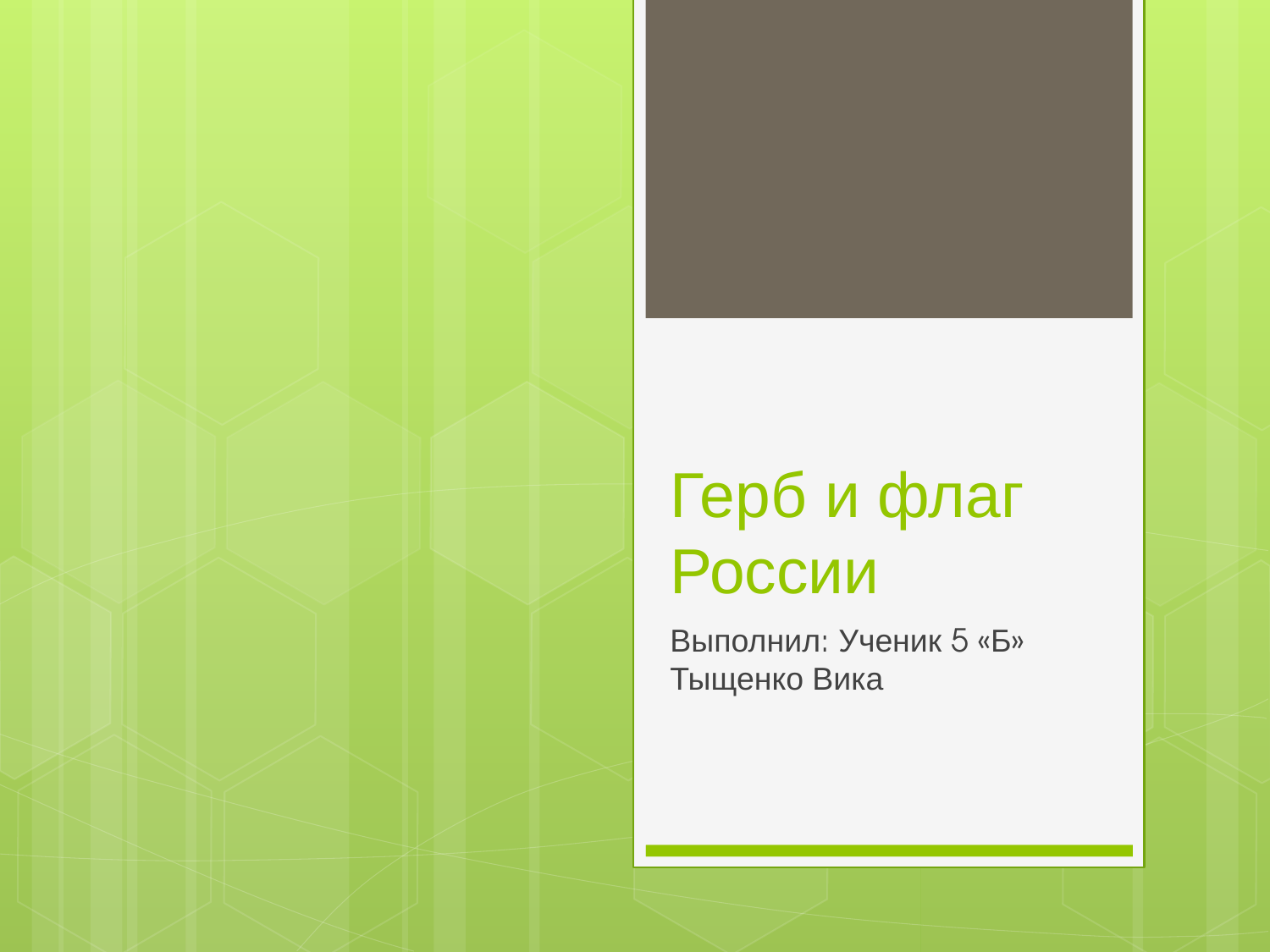

# Герб и флаг России
Выполнил: Ученик 5 «Б» Тыщенко Вика